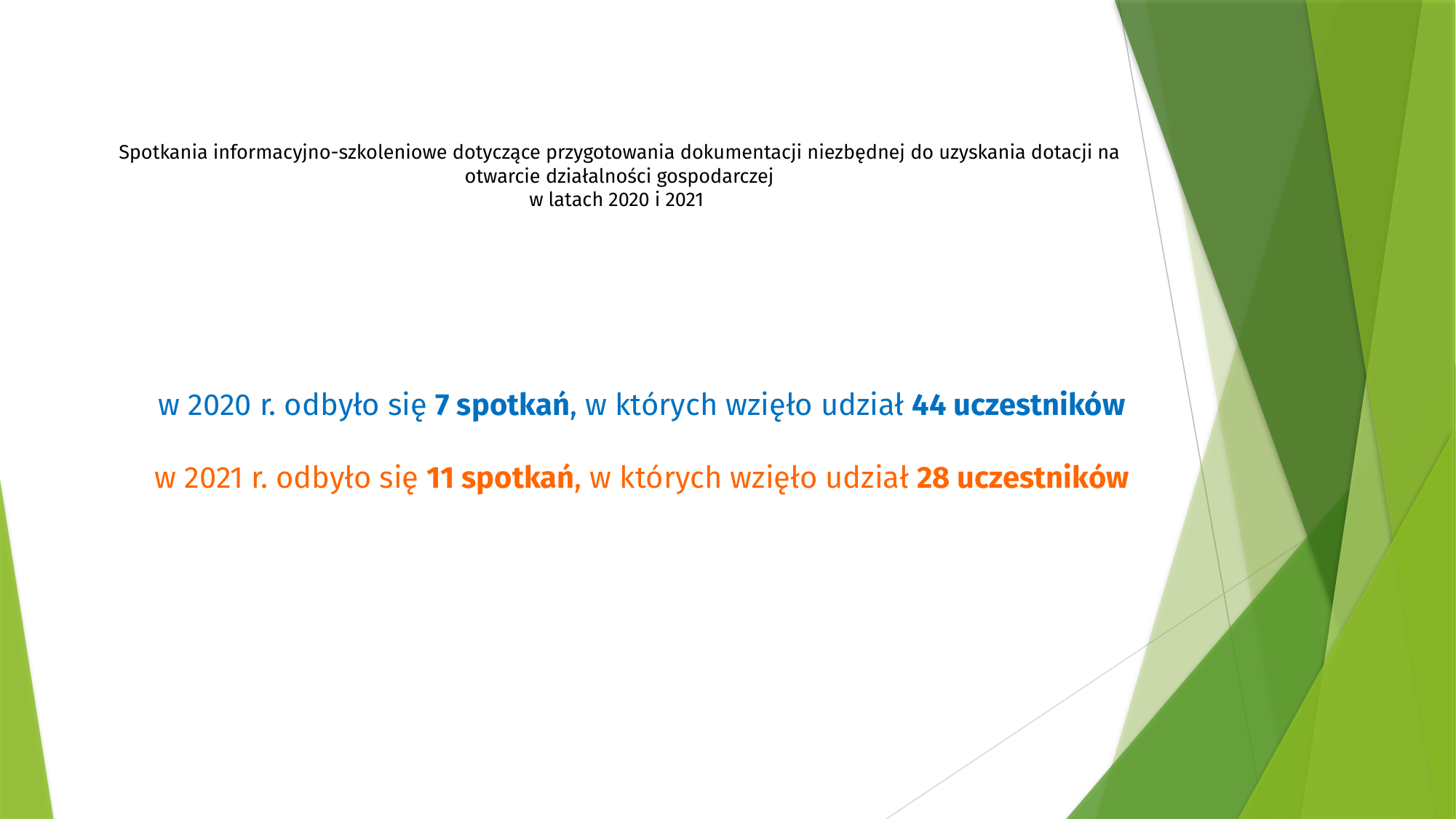

# Spotkania informacyjno-szkoleniowe dotyczące przygotowania dokumentacji niezbędnej do uzyskania dotacji na otwarcie działalności gospodarczej w latach 2020 i 2021
w 2020 r. odbyło się 7 spotkań, w których wzięło udział 44 uczestników

w 2021 r. odbyło się 11 spotkań, w których wzięło udział 28 uczestników